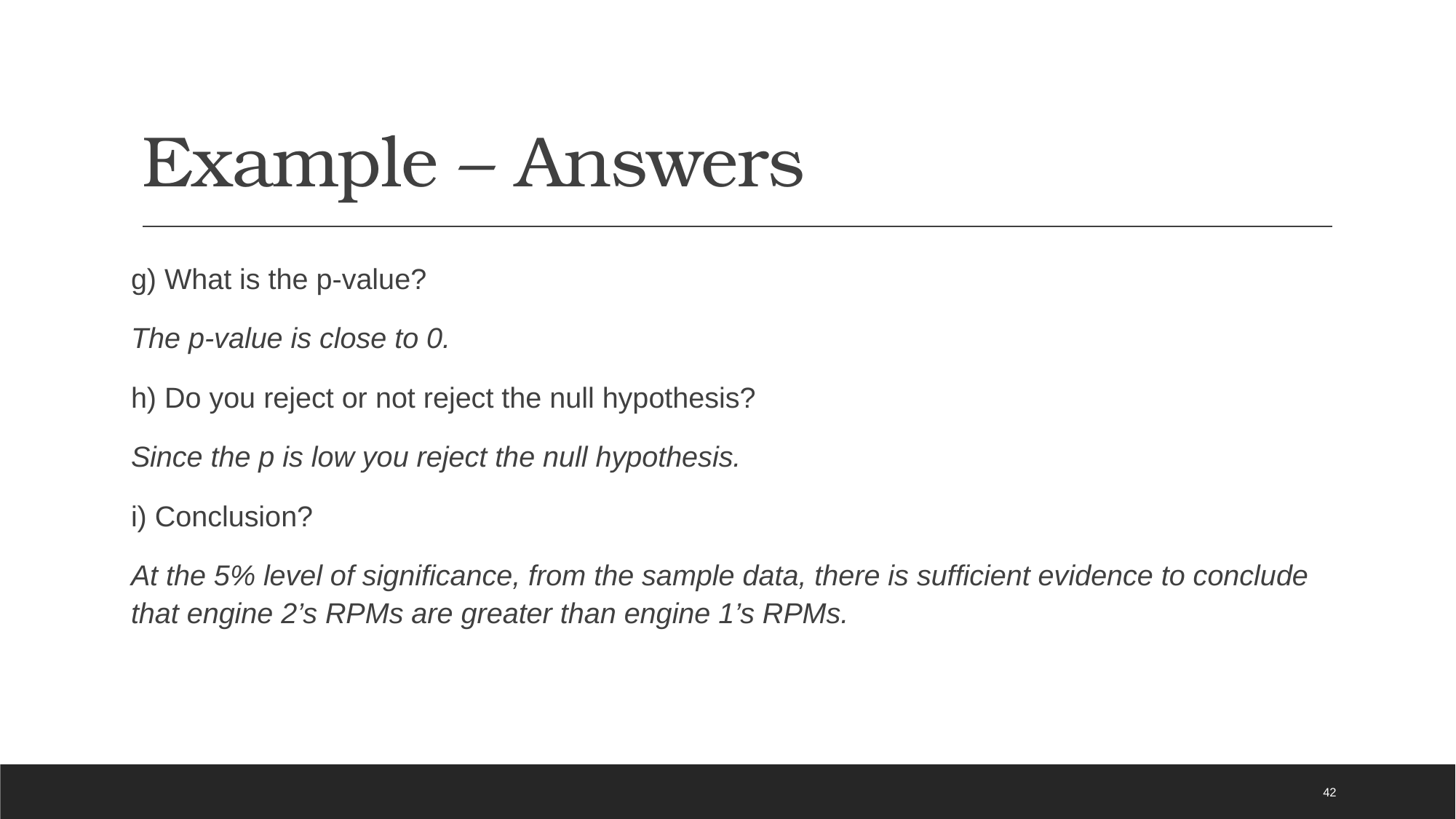

# Example – Answers
g) What is the p-value?
The p-value is close to 0.
h) Do you reject or not reject the null hypothesis?
Since the p is low you reject the null hypothesis.
i) Conclusion?
At the 5% level of significance, from the sample data, there is sufficient evidence to conclude that engine 2’s RPMs are greater than engine 1’s RPMs.
42